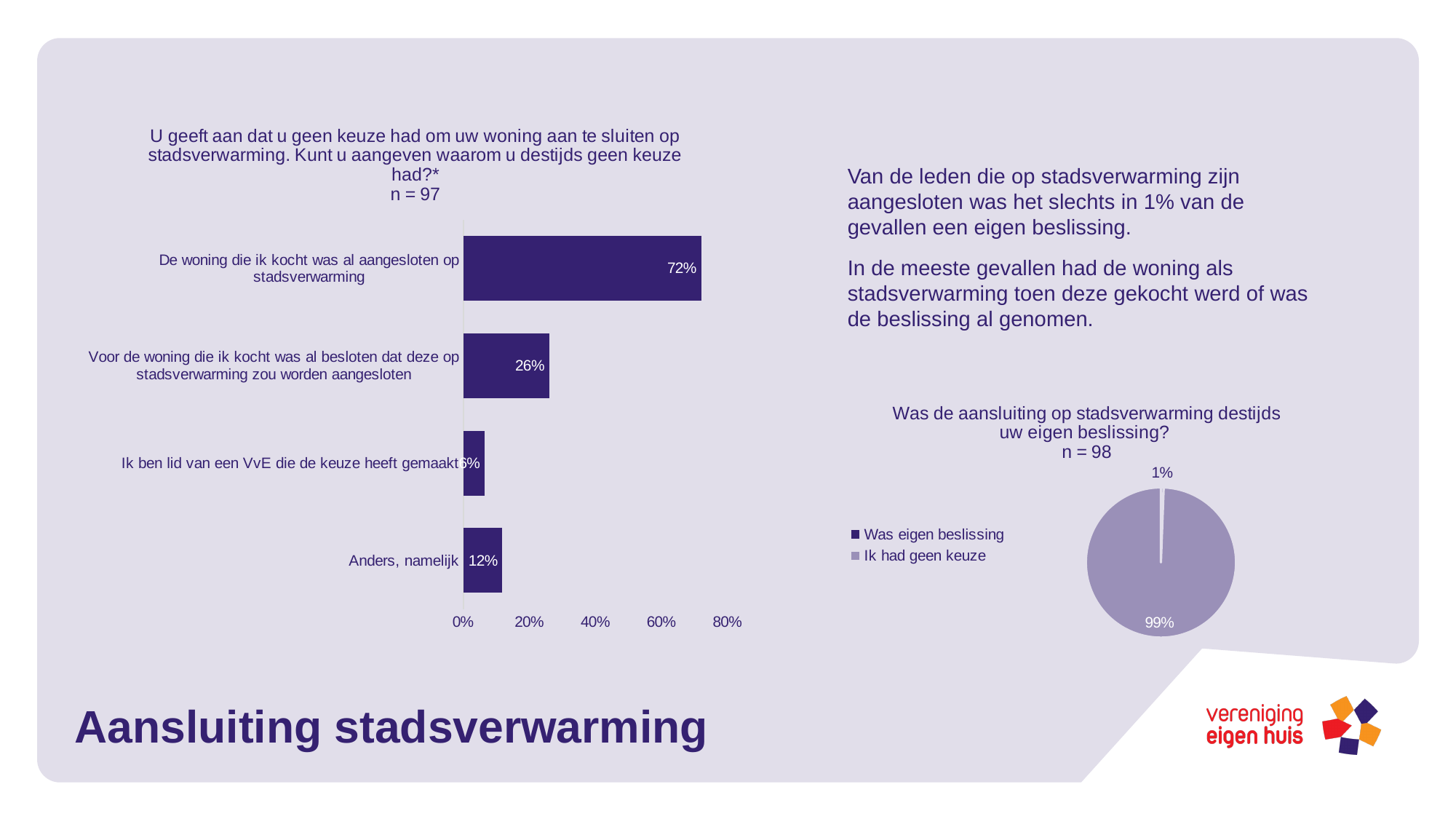

### Chart: U geeft aan dat u geen keuze had om uw woning aan te sluiten op stadsverwarming. Kunt u aangeven waarom u destijds geen keuze had?*
n = 97

| Category |  |
|---|---|
| Anders, namelijk | 0.11823448998170186 |
| Ik ben lid van een VvE die de keuze heeft gemaakt | 0.06499233265032521 |
| Voor de woning die ik kocht was al besloten dat deze op stadsverwarming zou worden aangesloten | 0.25966486933029687 |
| De woning die ik kocht was al aangesloten op stadsverwarming | 0.7202021216891105 |
Van de leden die op stadsverwarming zijn aangesloten was het slechts in 1% van de gevallen een eigen beslissing.
In de meeste gevallen had de woning als stadsverwarming toen deze gekocht werd of was de beslissing al genomen.

### Chart: Was de aansluiting op stadsverwarming destijds uw eigen beslissing?
n = 98

| Category |  |
|---|---|
| Was eigen beslissing | 0.0058798900295104276 |
| Ik had geen keuze | 0.9941201099704895 |
# Aansluiting stadsverwarming